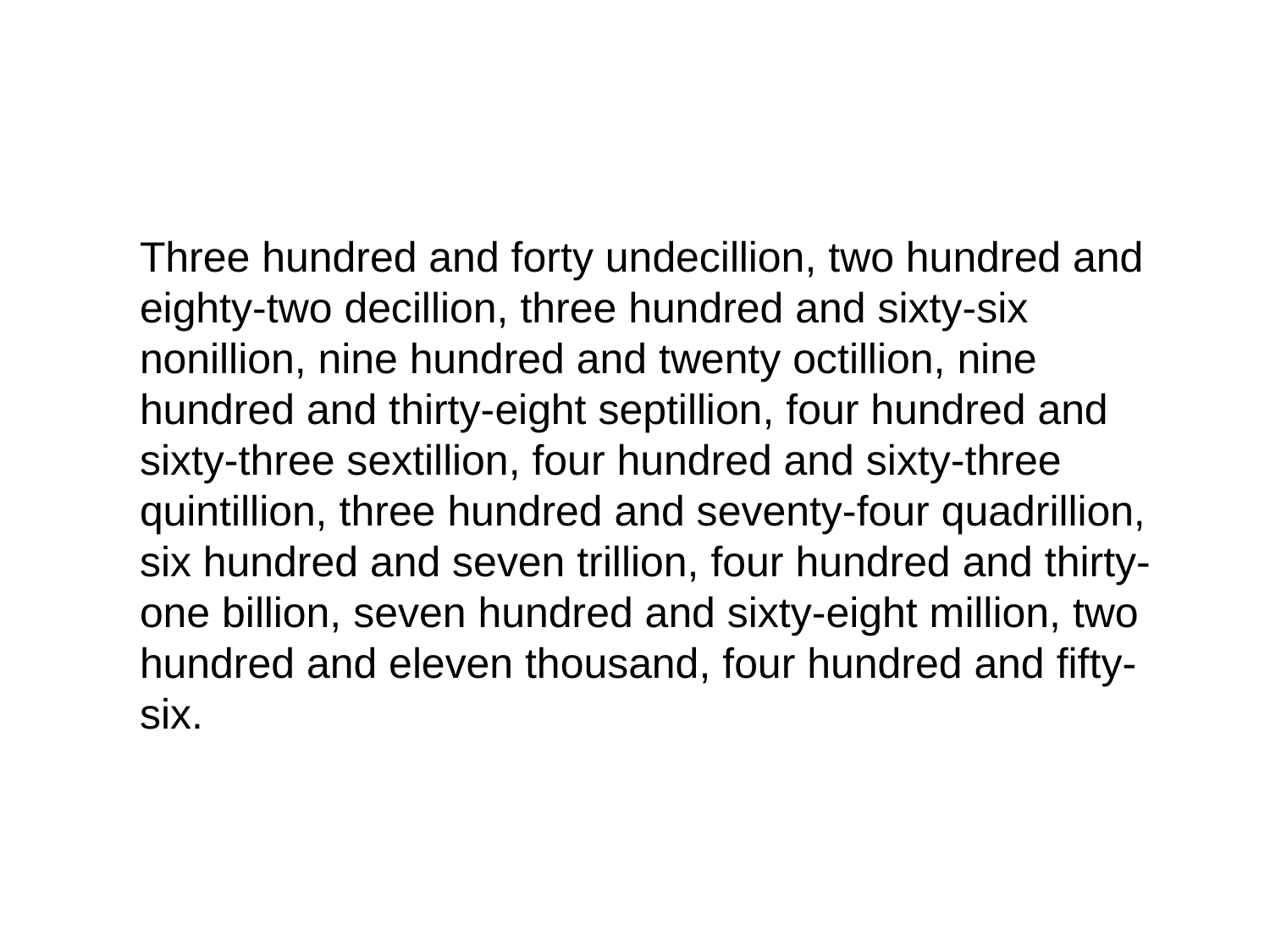

#
Three hundred and forty undecillion, two hundred and eighty-two decillion, three hundred and sixty-six nonillion, nine hundred and twenty octillion, nine hundred and thirty-eight septillion, four hundred and sixty-three sextillion, four hundred and sixty-three quintillion, three hundred and seventy-four quadrillion, six hundred and seven trillion, four hundred and thirty-one billion, seven hundred and sixty-eight million, two hundred and eleven thousand, four hundred and fifty-six.